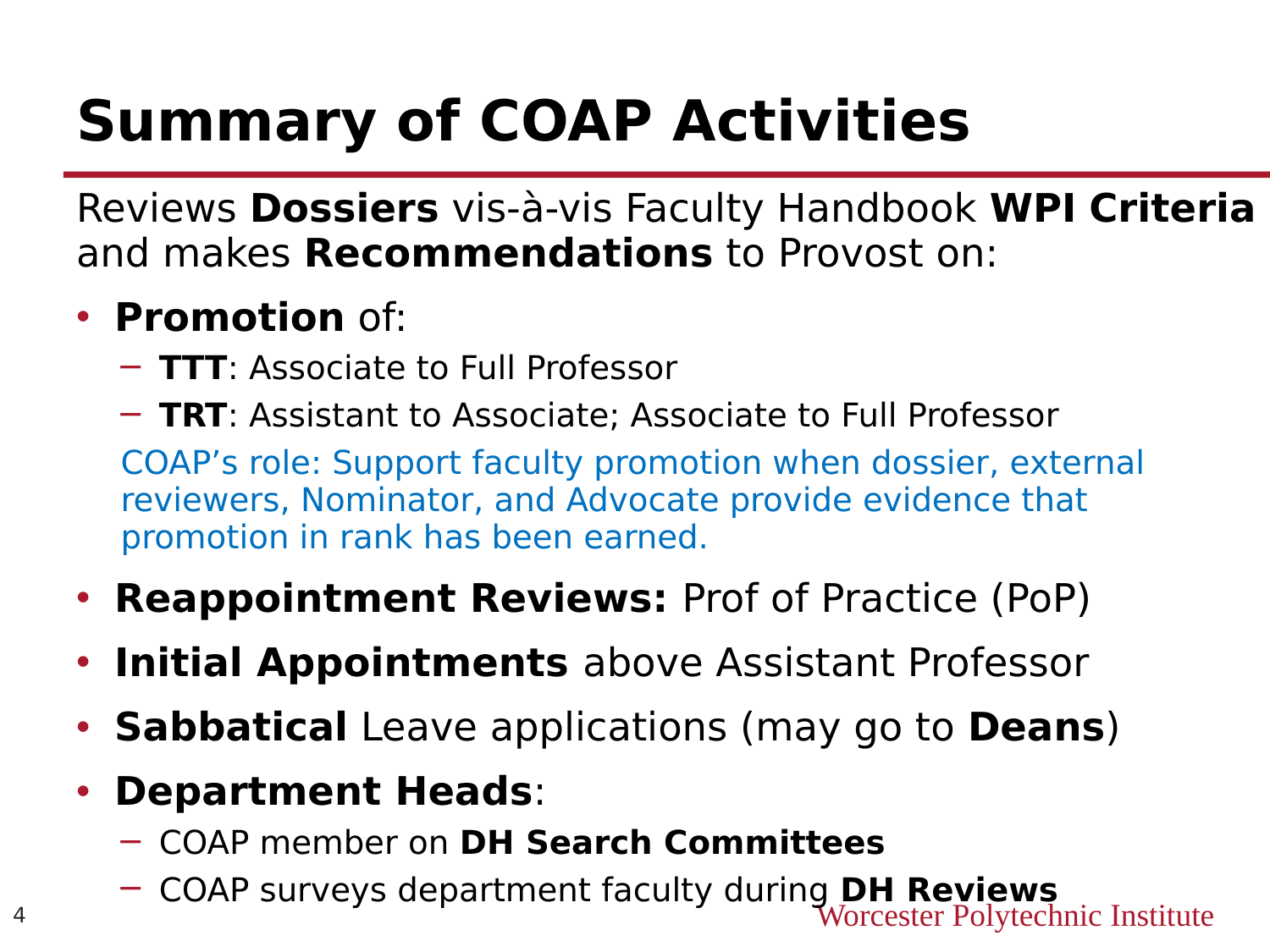

# Summary of COAP Activities
Reviews Dossiers vis-à-vis Faculty Handbook WPI Criteria and makes Recommendations to Provost on:
Promotion of:
TTT: Associate to Full Professor
TRT: Assistant to Associate; Associate to Full Professor
COAP’s role: Support faculty promotion when dossier, external reviewers, Nominator, and Advocate provide evidence that promotion in rank has been earned.
Reappointment Reviews: Prof of Practice (PoP)
Initial Appointments above Assistant Professor
Sabbatical Leave applications (may go to Deans)
Department Heads:
COAP member on DH Search Committees
COAP surveys department faculty during DH Reviews
4